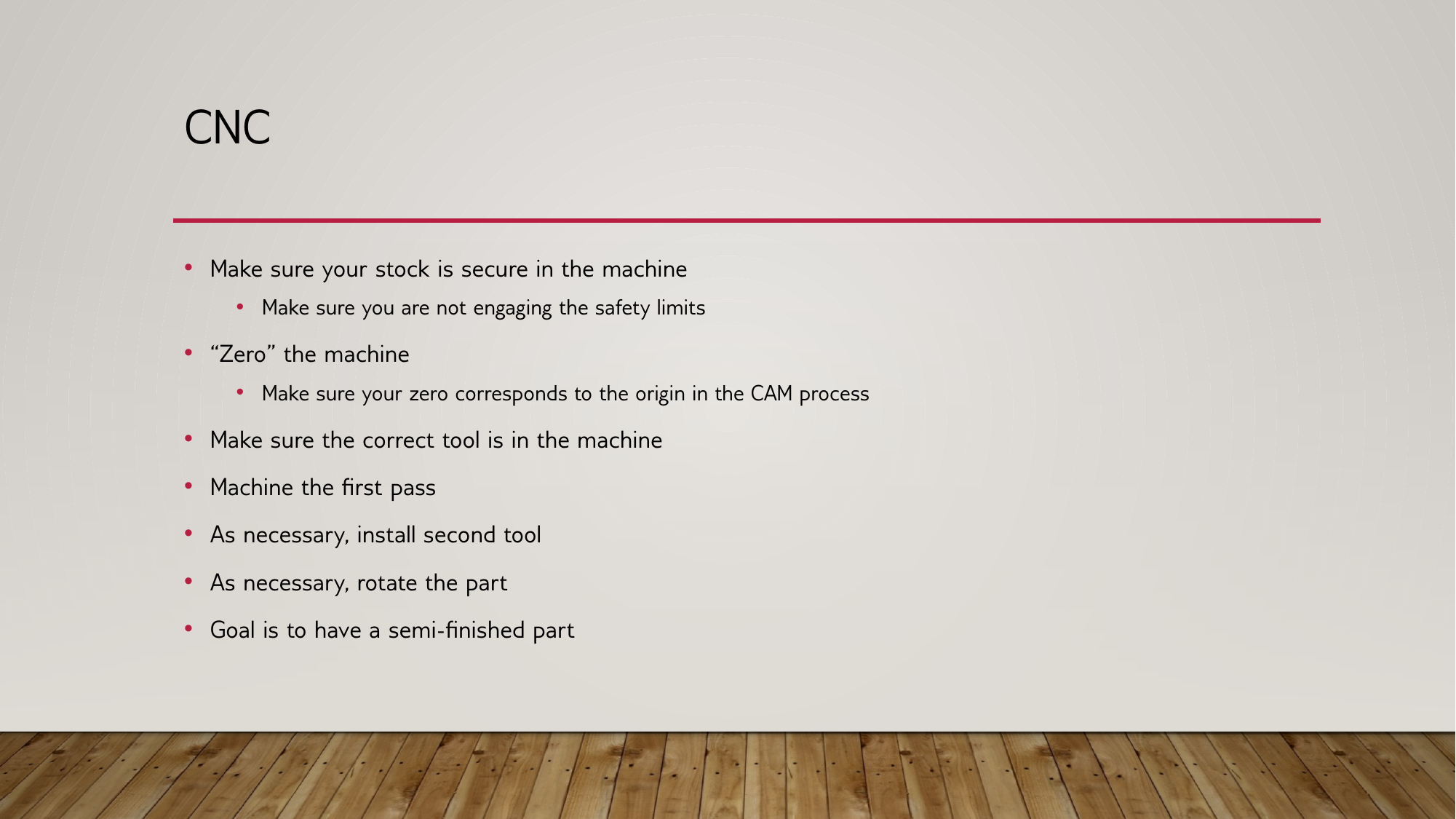

# CNC
Make sure your stock is secure in the machine
Make sure you are not engaging the safety limits
“Zero” the machine
Make sure your zero corresponds to the origin in the CAM process
Make sure the correct tool is in the machine
Machine the first pass
As necessary, install second tool
As necessary, rotate the part
Goal is to have a semi-finished part